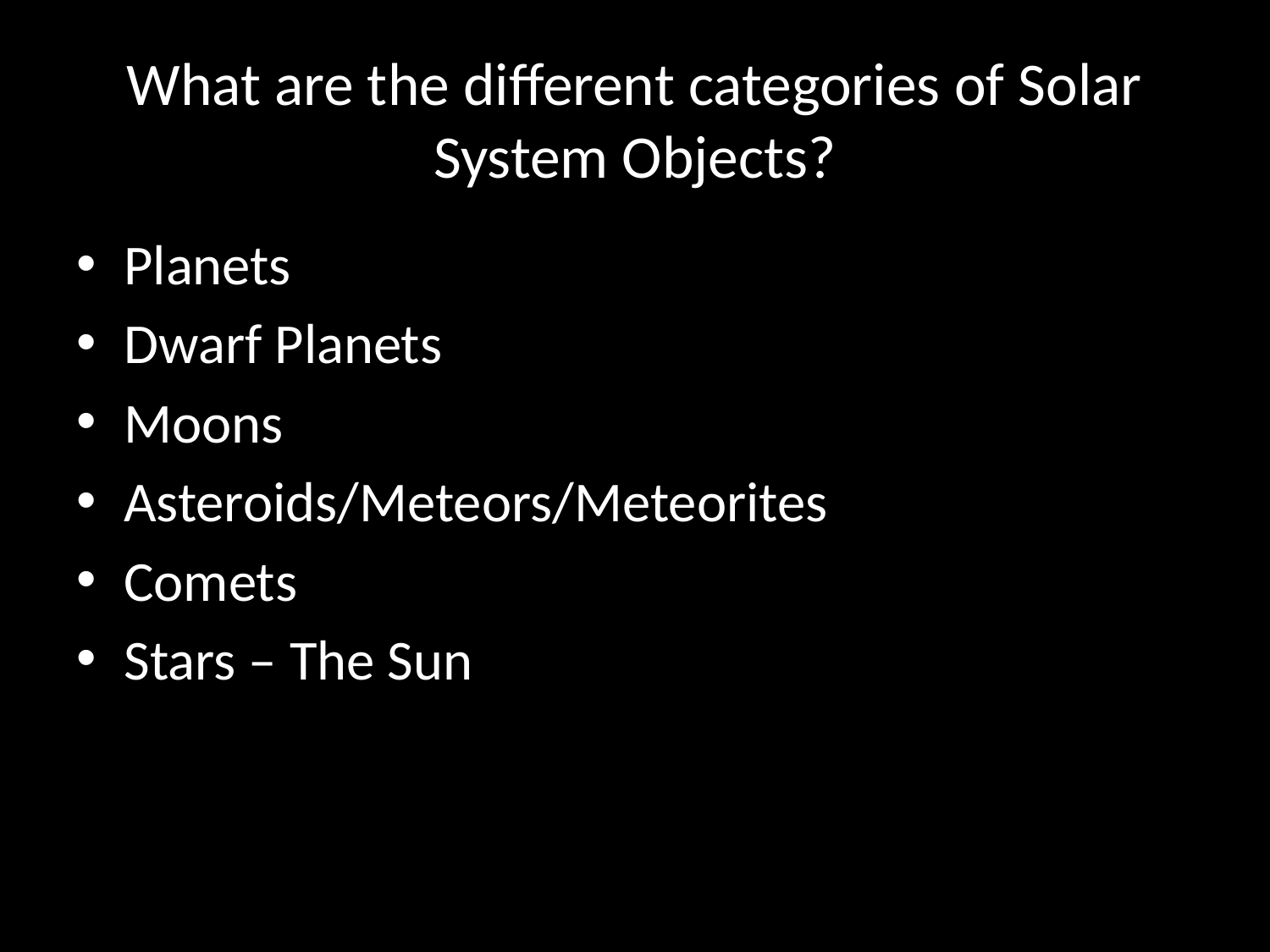

# What are the different categories of Solar System Objects?
Planets
Dwarf Planets
Moons
Asteroids/Meteors/Meteorites
Comets
Stars – The Sun